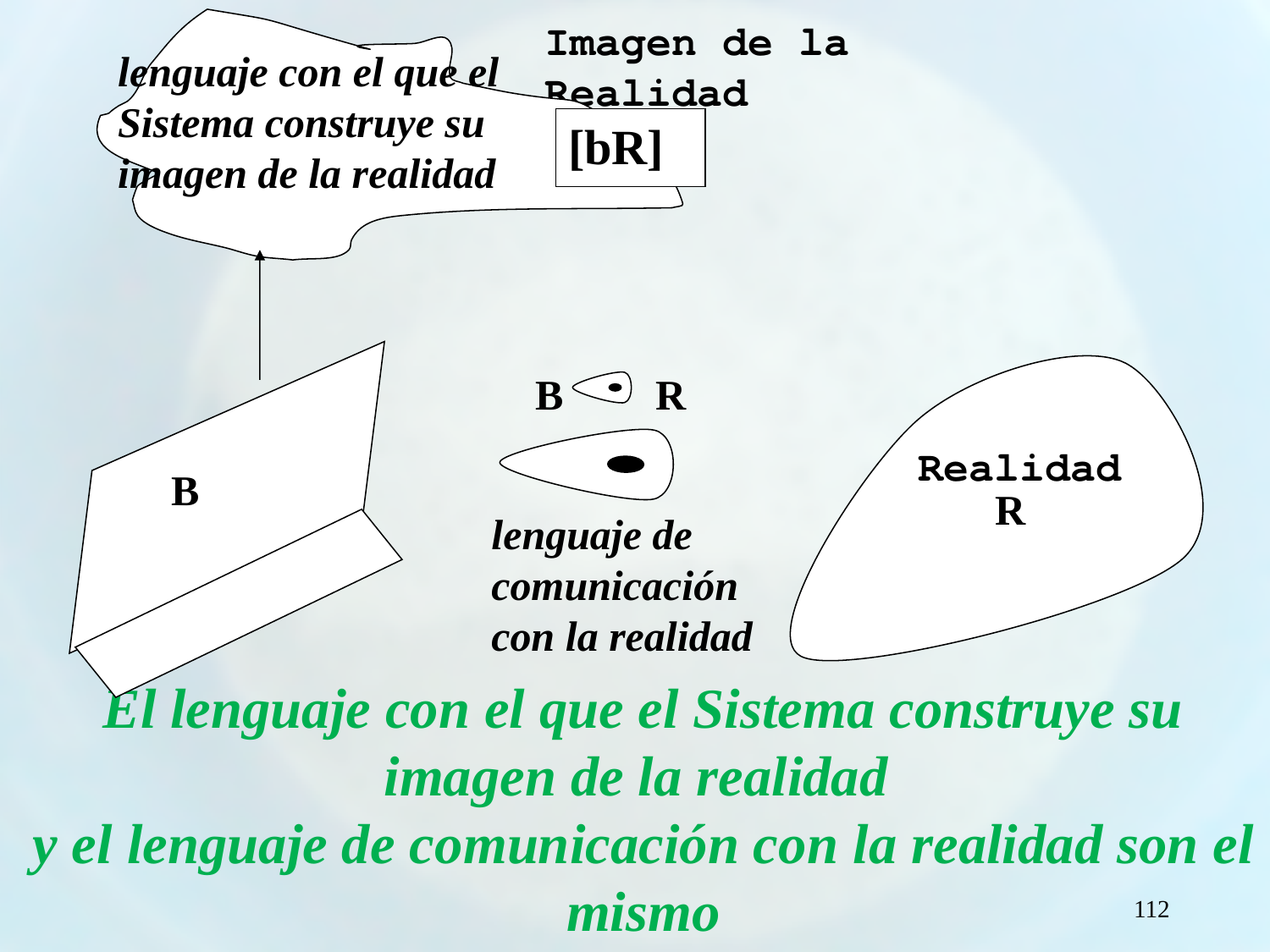

Imagen de la Realidad

lenguaje con el que el Sistema construye su imagen de la realidad
[bR]

  B
R

B

Realidad
R
lenguaje de comunicación con la realidad
El lenguaje con el que el Sistema construye su imagen de la realidad
y el lenguaje de comunicación con la realidad son el mismo
112